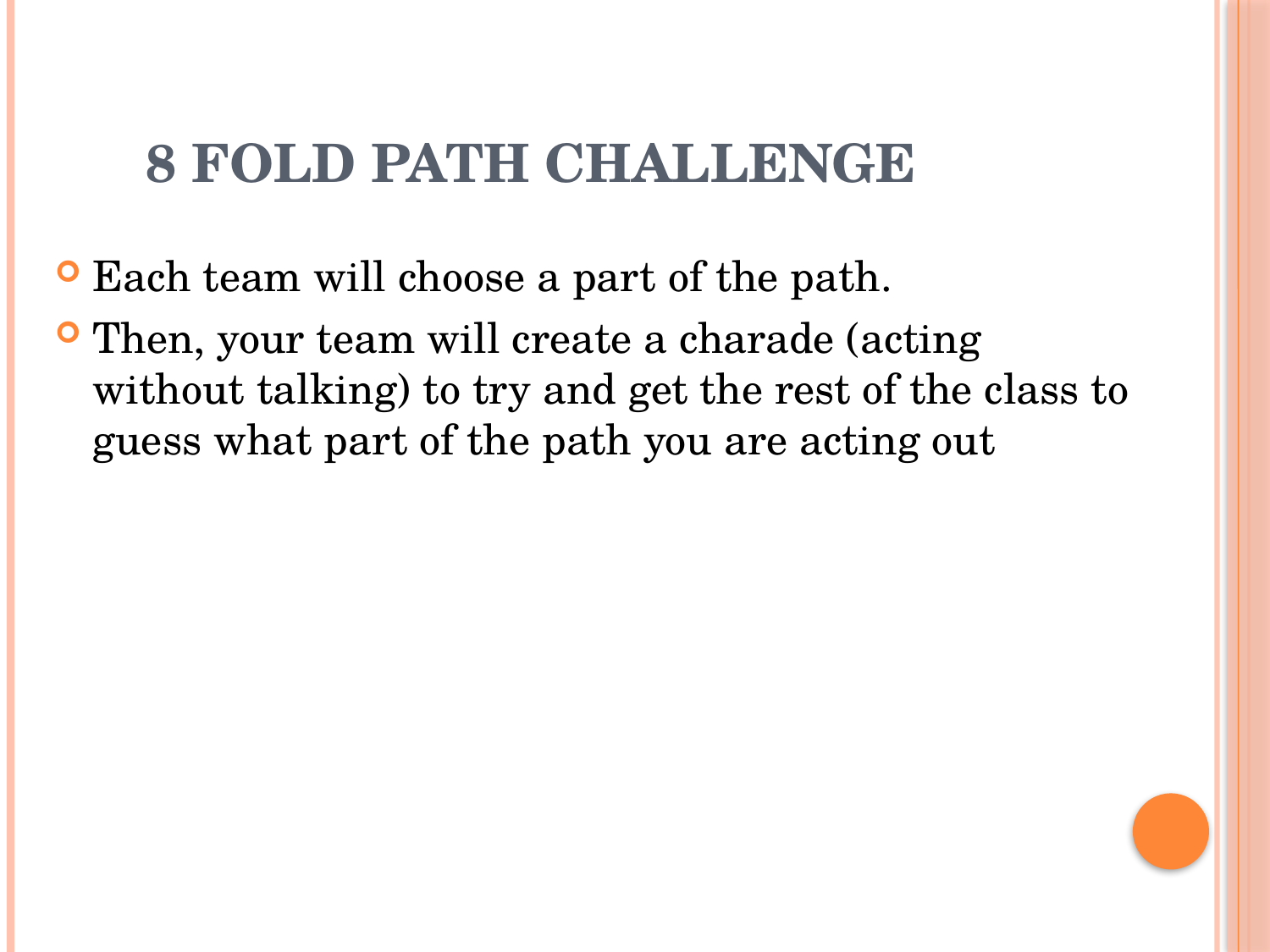

# 8 fold path challenge
Each team will choose a part of the path.
Then, your team will create a charade (acting without talking) to try and get the rest of the class to guess what part of the path you are acting out